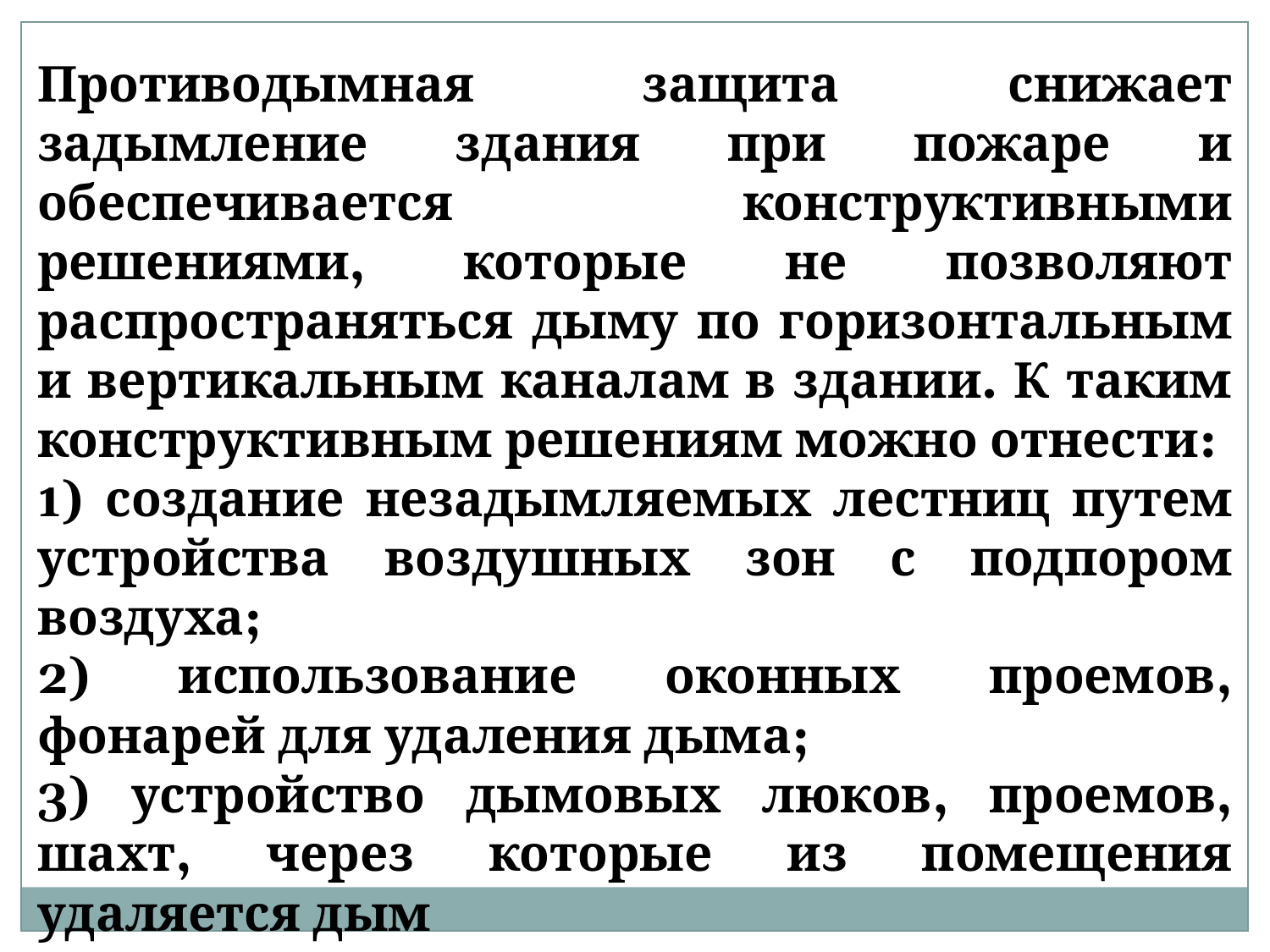

Противодымная защита снижает задымление здания при пожаре и обеспечивается конструктивными решениями, которые не позволяют распространяться дыму по горизонтальным и вертикальным каналам в здании. К таким конструктивным решениям можно отнести:
1) создание незадымляемых лестниц путем устройства воздушных зон с подпором воздуха;
2) использование оконных проемов, фонарей для удаления дыма;
3) устройство дымовых люков, проемов, шахт, через которые из помещения удаляется дым